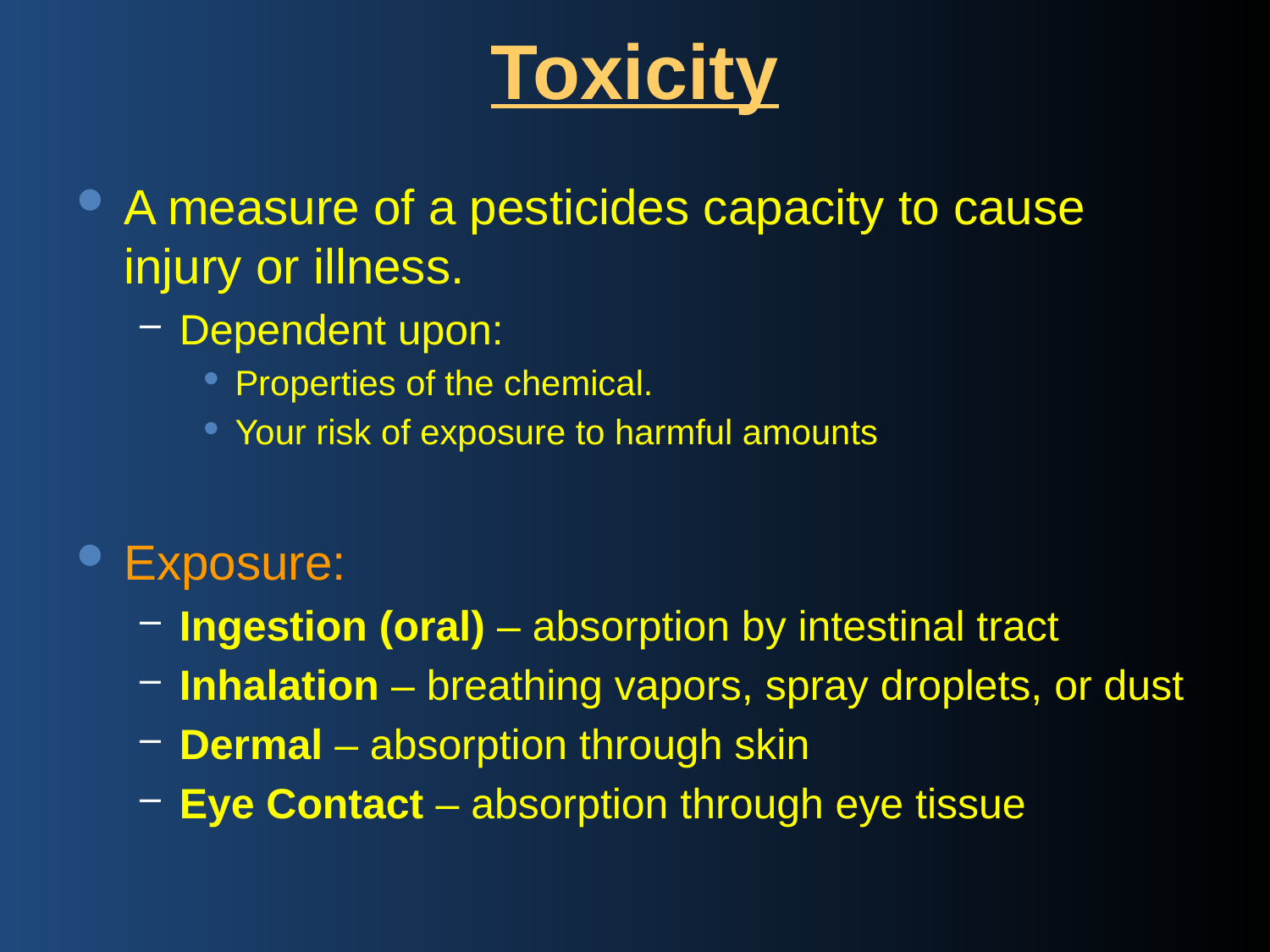

# Toxicity
A measure of a pesticides capacity to cause injury or illness.
Dependent upon:
Properties of the chemical.
Your risk of exposure to harmful amounts

Exposure:
Ingestion (oral) – absorption by intestinal tract
Inhalation – breathing vapors, spray droplets, or dust
Dermal – absorption through skin
Eye Contact – absorption through eye tissue